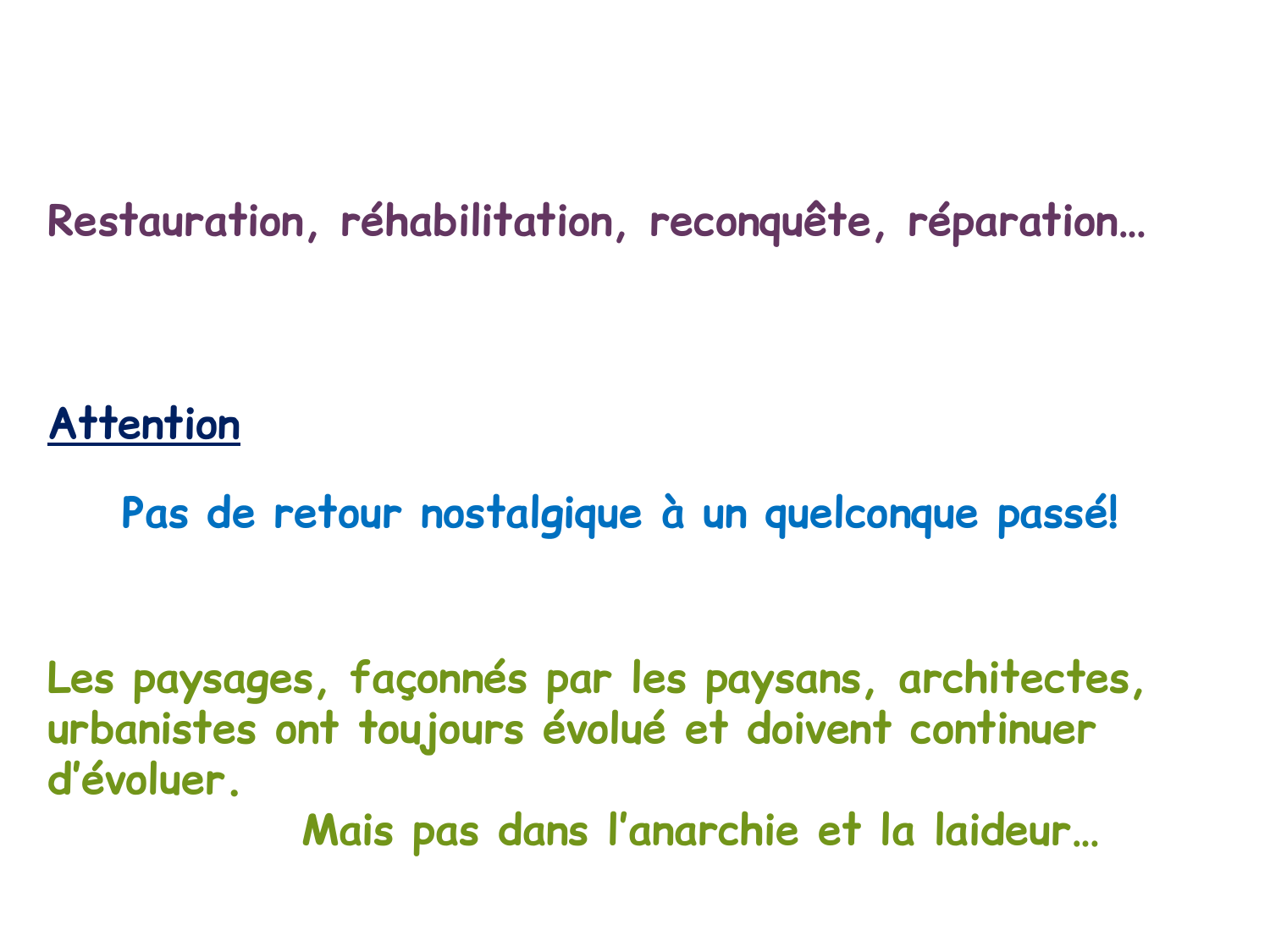

Restauration, réhabilitation, reconquête, réparation…

Attention

Pas de retour nostalgique à un quelconque passé!

Les paysages, façonnés par les paysans, architectes, urbanistes ont toujours évolué et doivent continuer d’évoluer.
		Mais pas dans l’anarchie et la laideur…